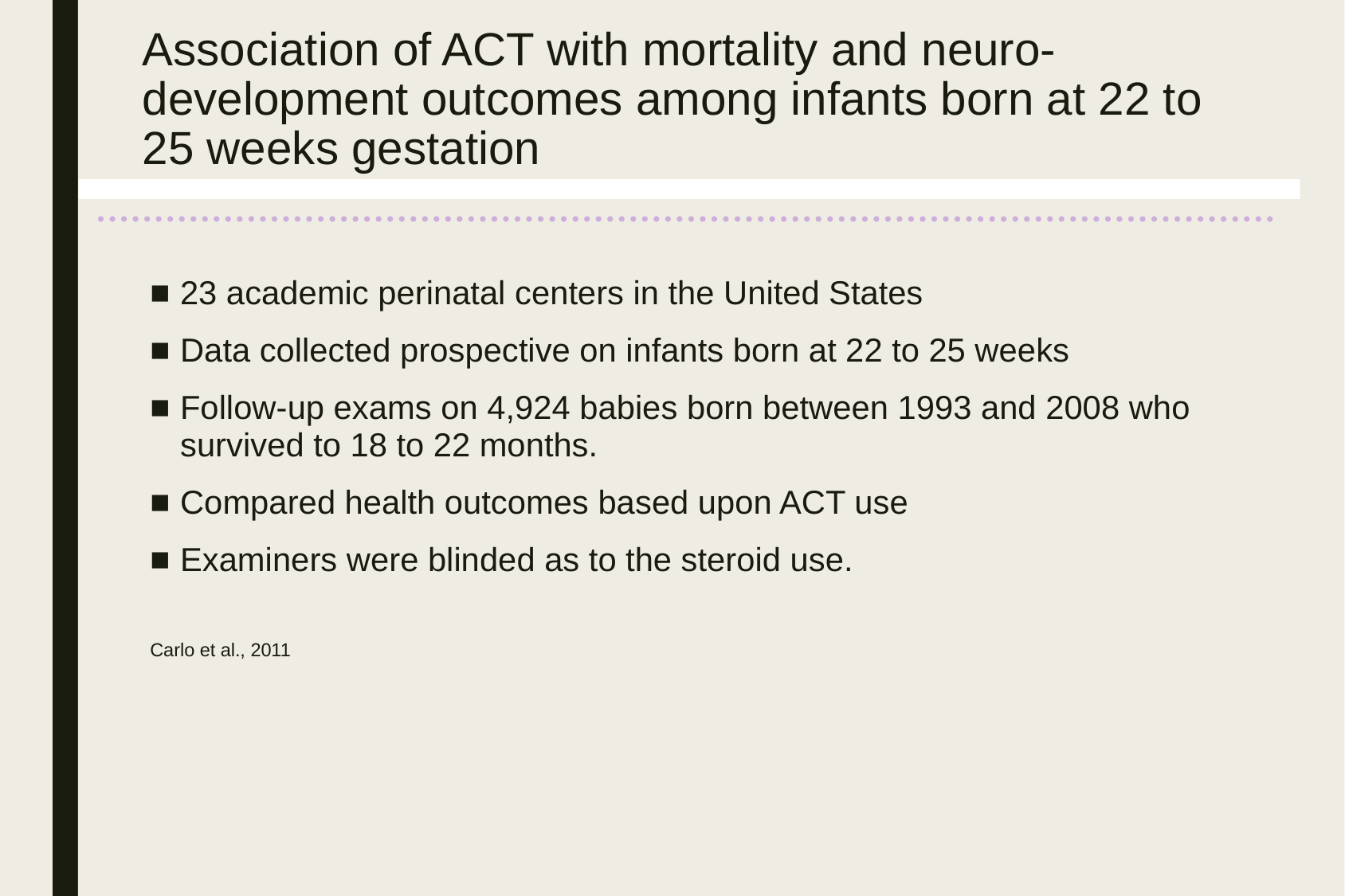

# Association of ACT with mortality and neuro-development outcomes among infants born at 22 to 25 weeks gestation
23 academic perinatal centers in the United States
Data collected prospective on infants born at 22 to 25 weeks
Follow-up exams on 4,924 babies born between 1993 and 2008 who survived to 18 to 22 months.
Compared health outcomes based upon ACT use
Examiners were blinded as to the steroid use.

Carlo et al., 2011